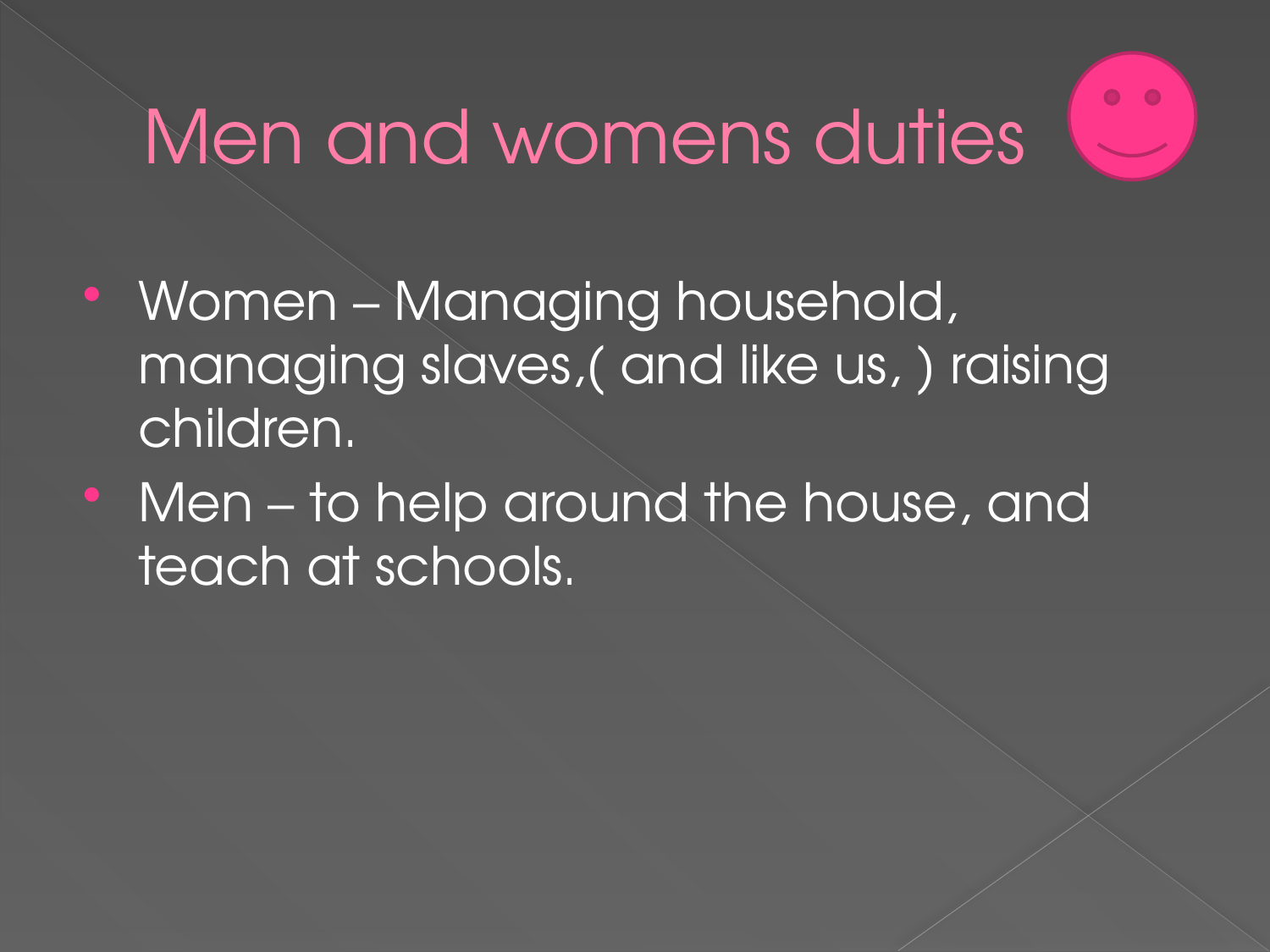

# Men and womens duties

Women – Managing household, managing slaves,( and like us, ) raising children.
Men – to help around the house, and teach at schools.